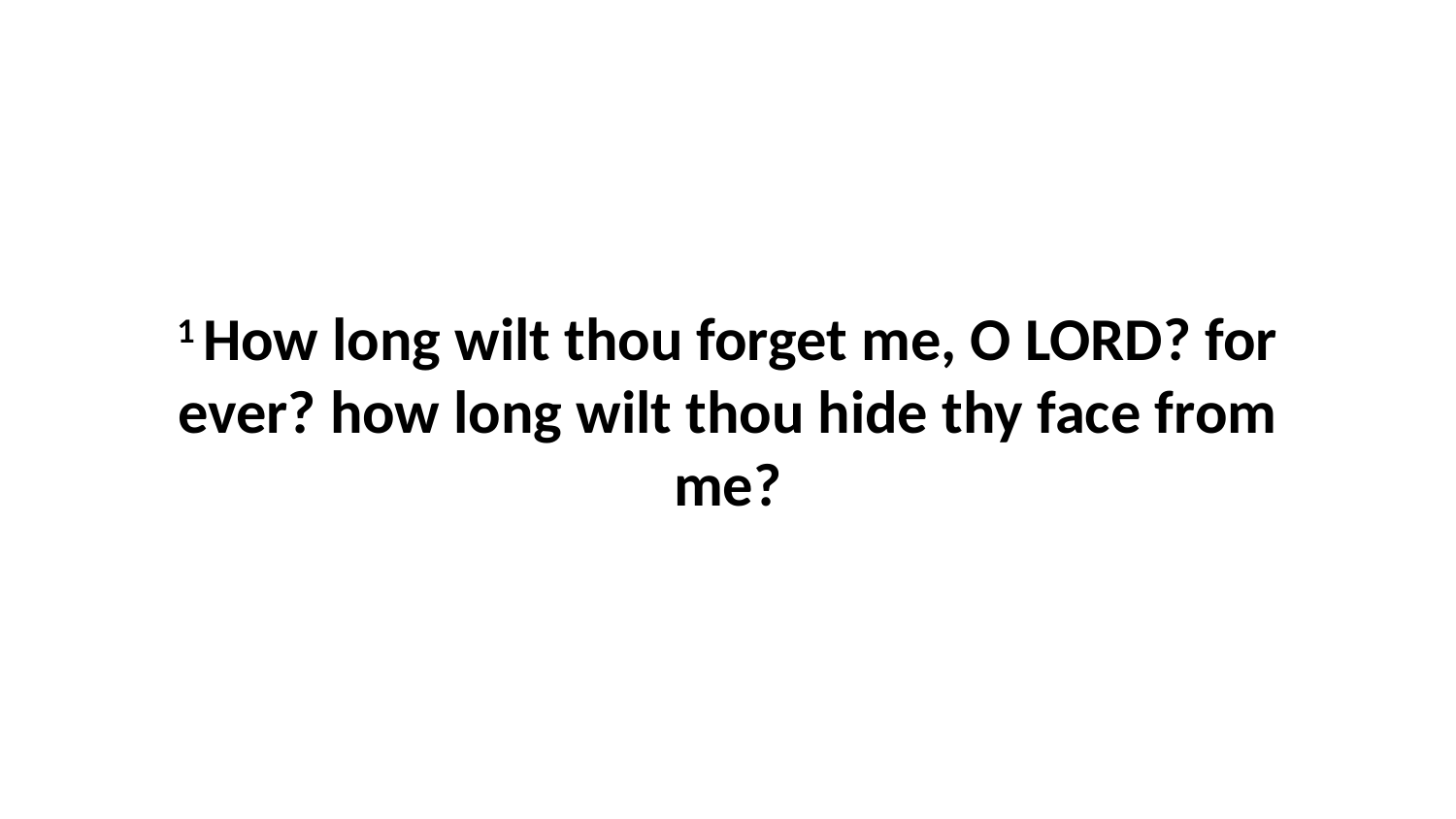

1 How long wilt thou forget me, O LORD? for ever? how long wilt thou hide thy face from me?